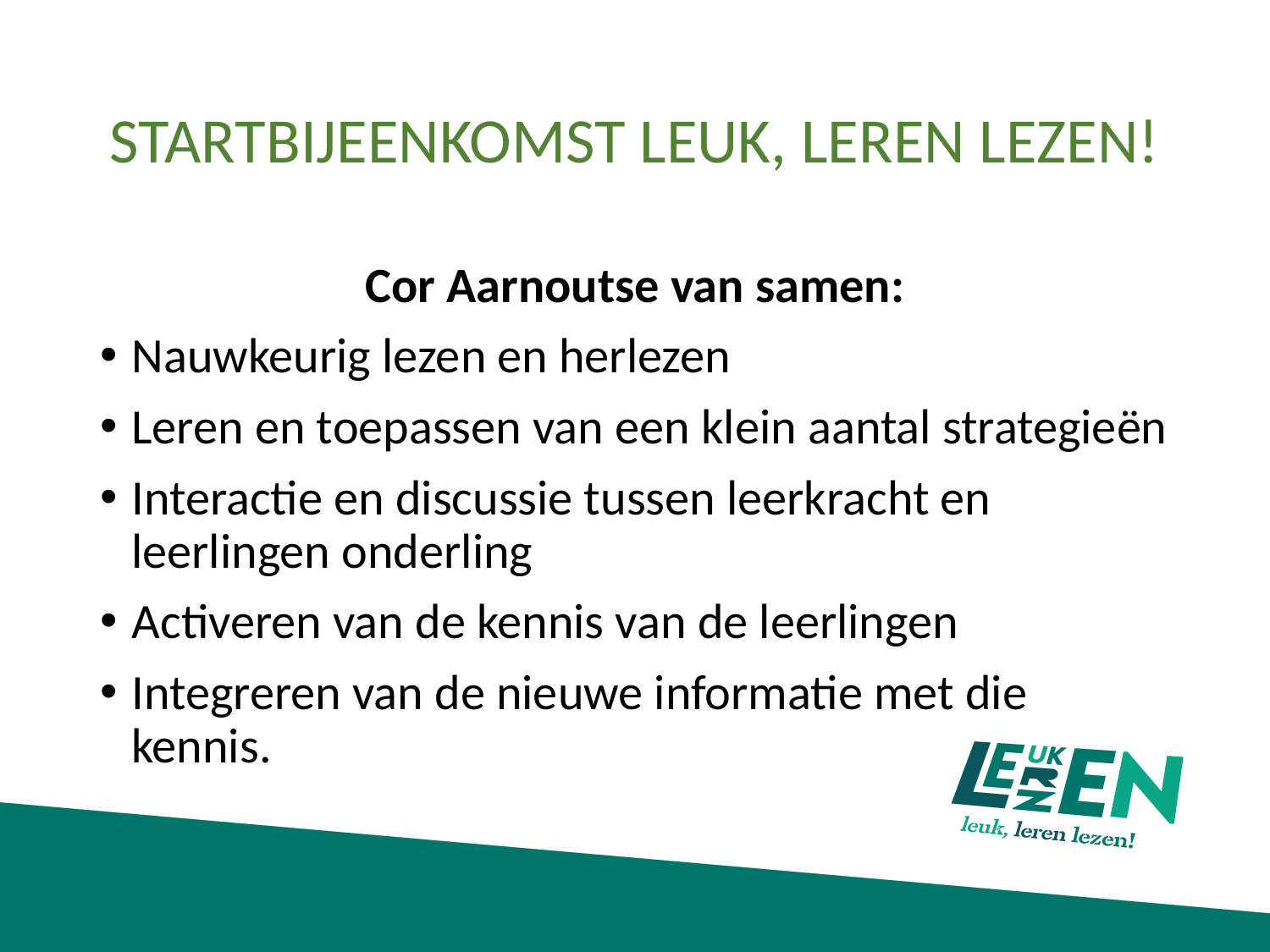

# STARTBIJEENKOMST LEUK, LEREN LEZEN!
Cor Aarnoutse van samen:
Nauwkeurig lezen en herlezen
Leren en toepassen van een klein aantal strategieën
Interactie en discussie tussen leerkracht en leerlingen onderling
Activeren van de kennis van de leerlingen
Integreren van de nieuwe informatie met die kennis.